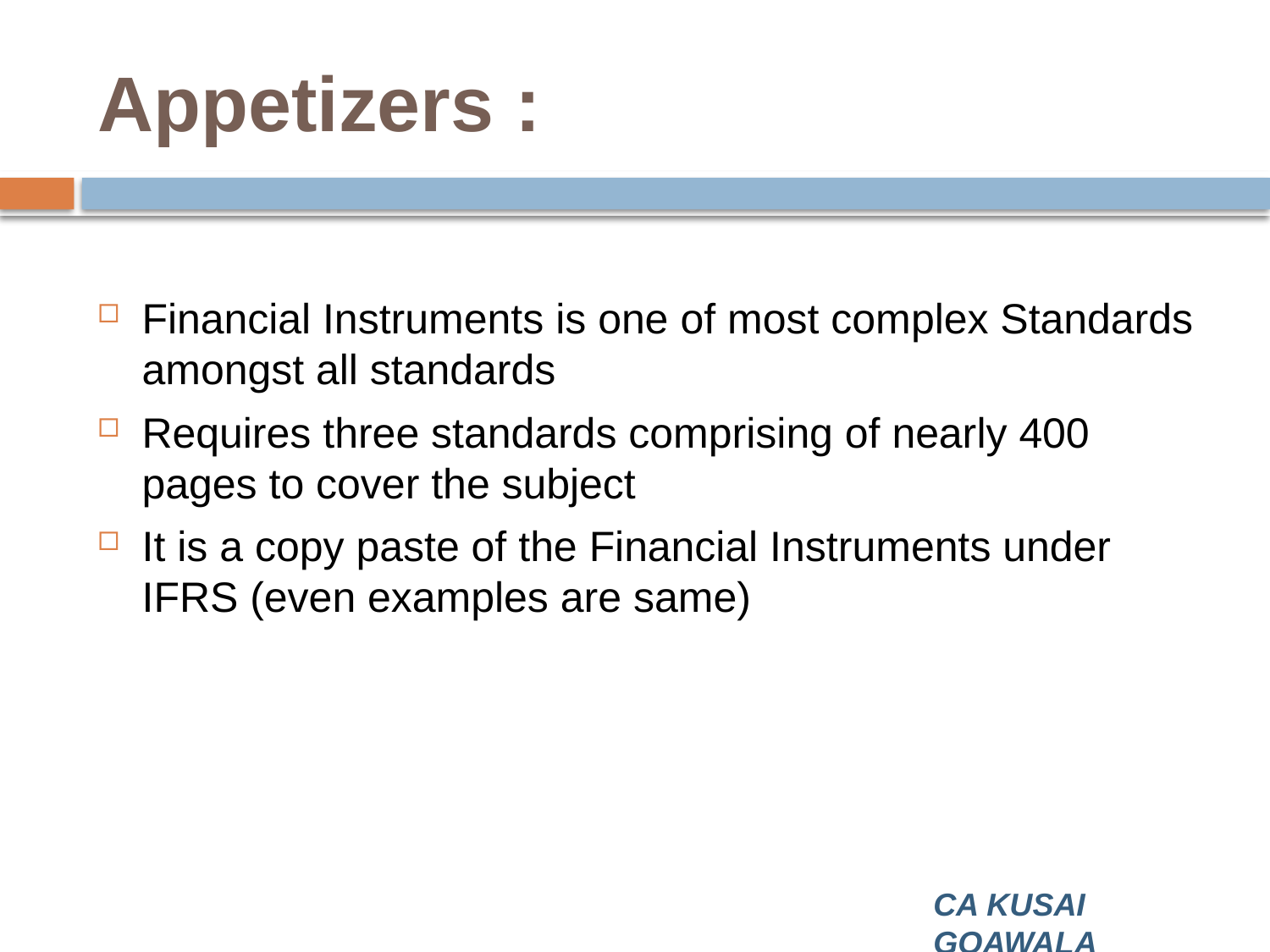

# Appetizers :

Financial Instruments is one of most complex Standards amongst all standards
Requires three standards comprising of nearly 400 pages to cover the subject
It is a copy paste of the Financial Instruments under IFRS (even examples are same)
CA KUSAI GOAWALA